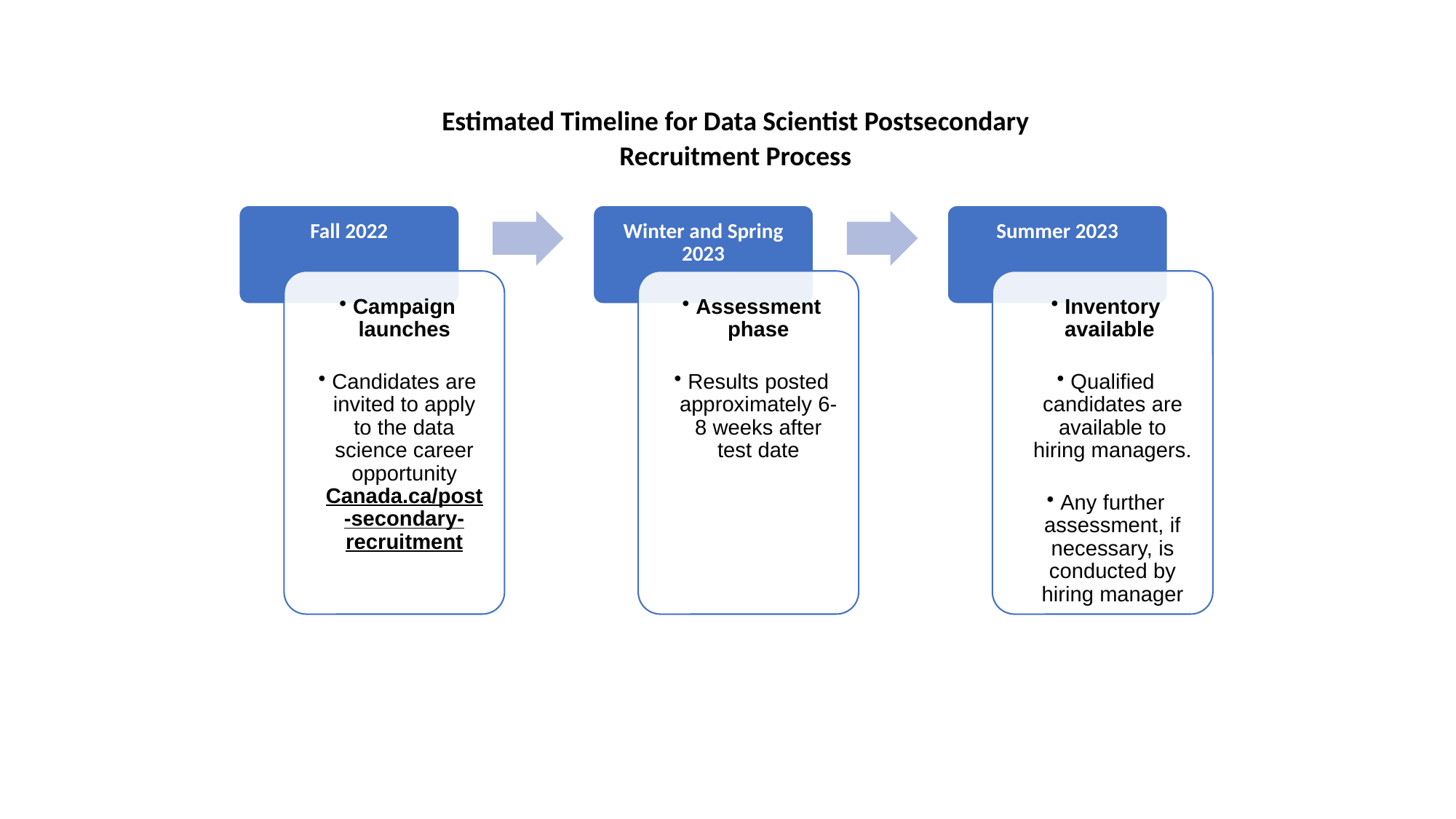

Estimated Timeline for Data Scientist Postsecondary Recruitment Process
Fall 2022
Campaign launches

Candidates are invited to apply to the data science career opportunity Canada.ca/post-secondary-recruitment

Winter and Spring 2023
Assessment phase

Results posted approximately 6-8 weeks after test date

Summer 2023
Inventory available

Qualified candidates are available to hiring managers.

Any further assessment, if necessary, is conducted by hiring manager